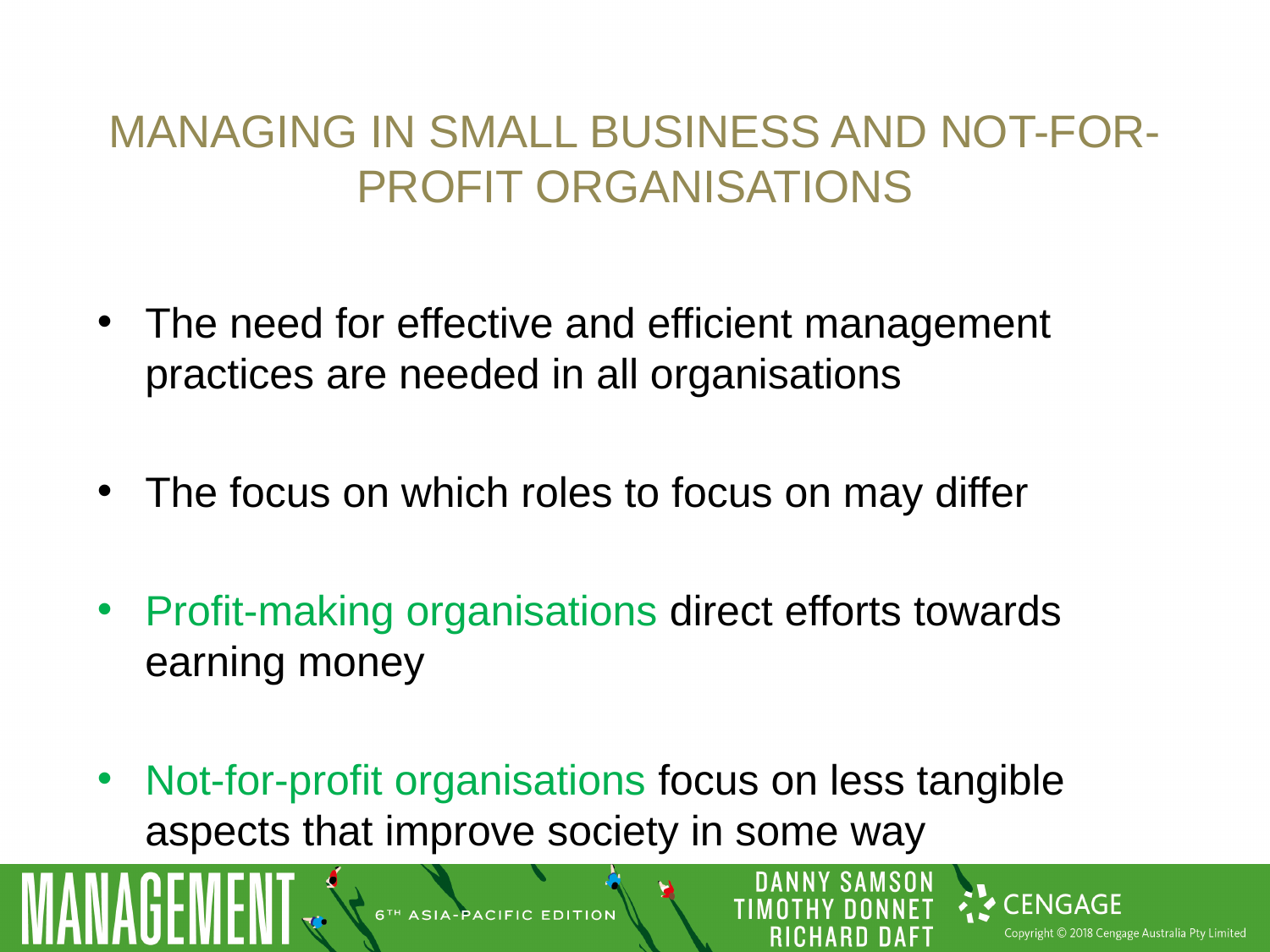

# Managing IN small business and not-for-profit organisations
The need for effective and efficient management practices are needed in all organisations

The focus on which roles to focus on may differ

Profit-making organisations direct efforts towards earning money

Not-for-profit organisations focus on less tangible aspects that improve society in some way